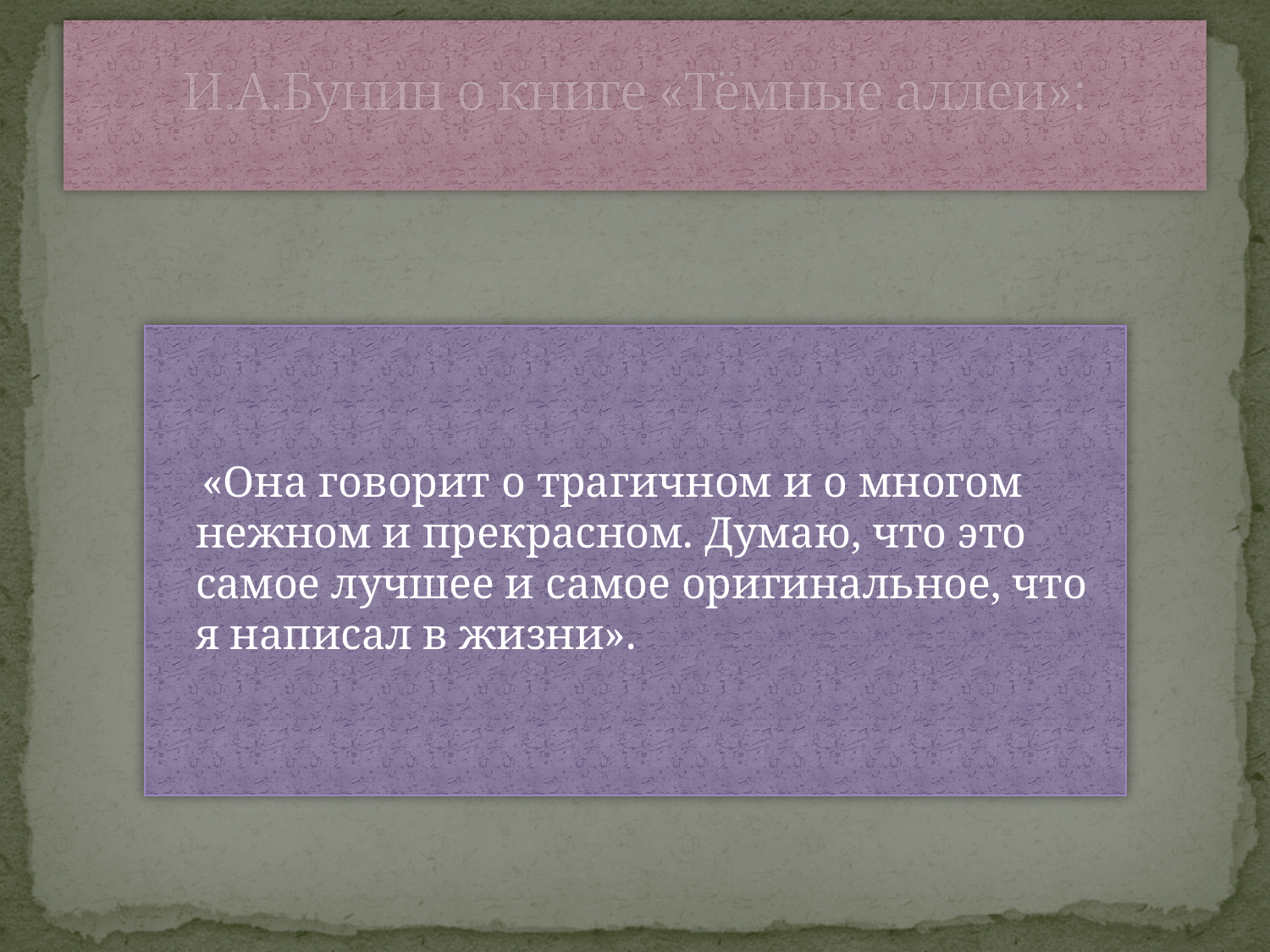

# И.А.Бунин о книге «Тёмные аллеи»:

    «Она говорит о трагичном и о многом нежном и прекрасном. Думаю, что это самое лучшее и самое оригинальное, что я написал в жизни».